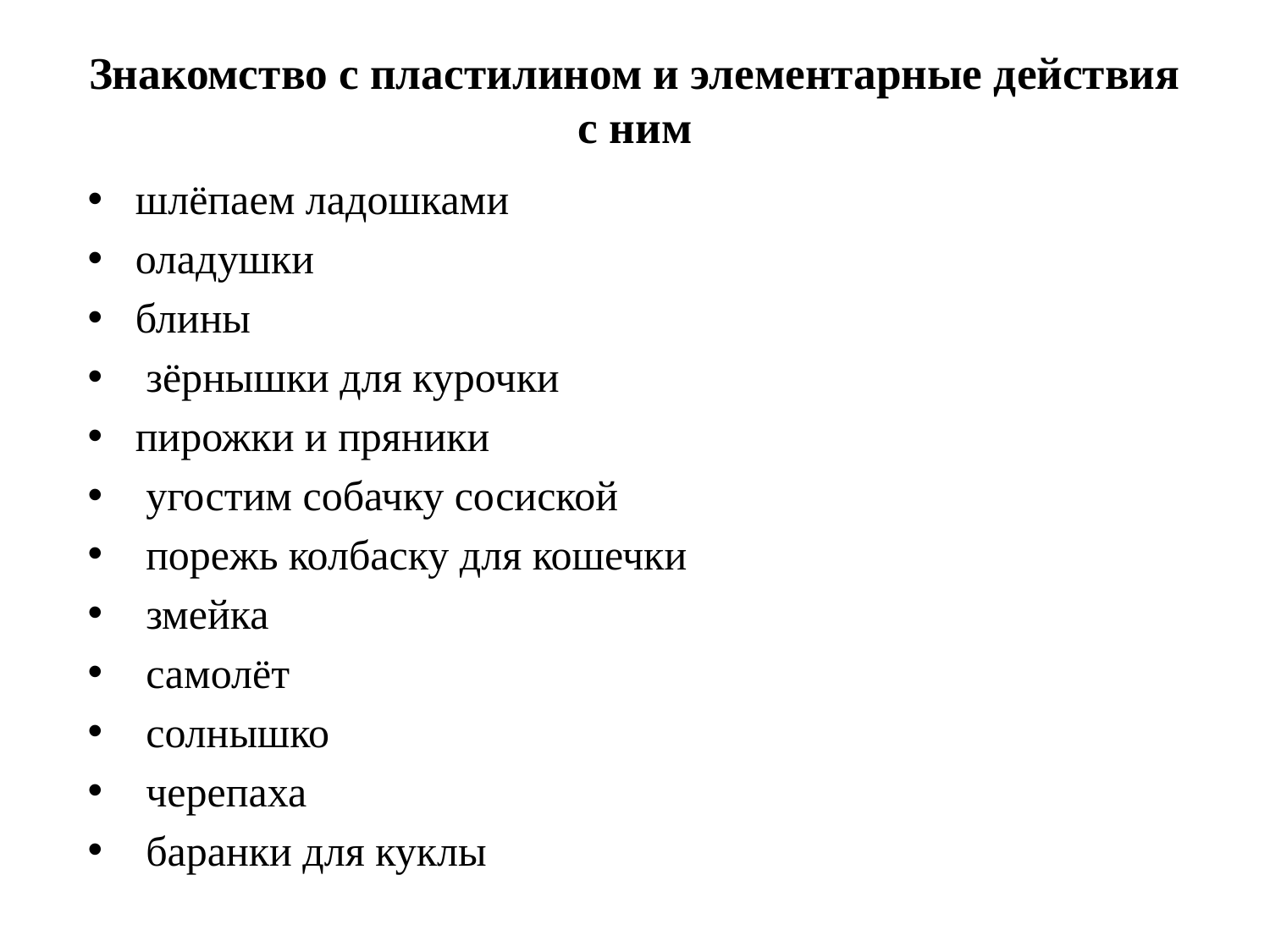

# Знакомство с пластилином и элементарные действия с ним
шлёпаем ладошками
оладушки
блины
 зёрнышки для курочки
пирожки и пряники
 угостим собачку сосиской
 порежь колбаску для кошечки
 змейка
 самолёт
 солнышко
 черепаха
 баранки для куклы